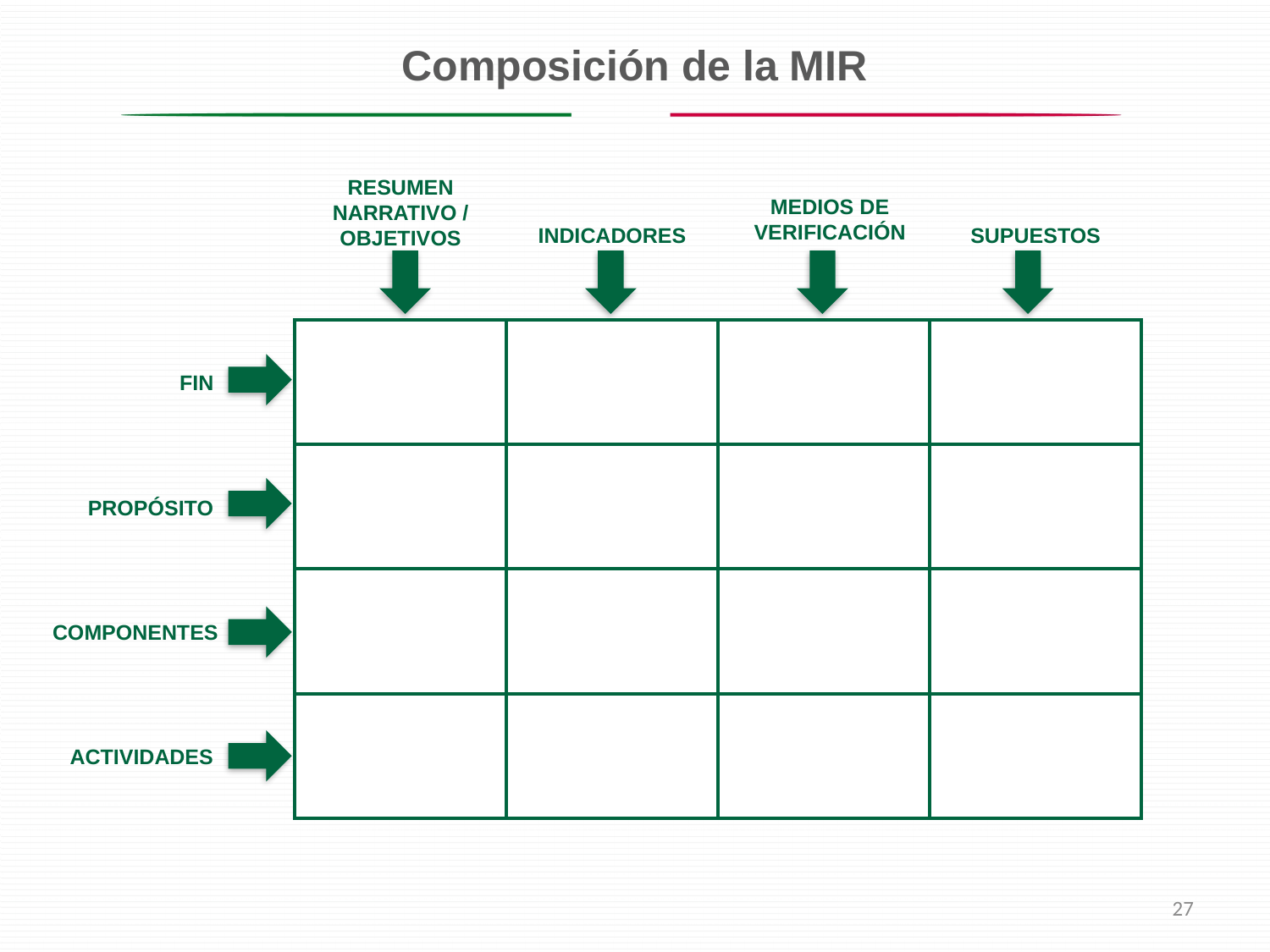

# Composición de la MIR
RESUMEN NARRATIVO / OBJETIVOS
MEDIOS DE VERIFICACIÓN
INDICADORES
SUPUESTOS

FIN
|  |  |  |  |
| --- | --- | --- | --- |
|  |  |  |  |
|  |  |  |  |
|  |  |  |  |

PROPÓSITO

COMPONENTES

ACTIVIDADES

27